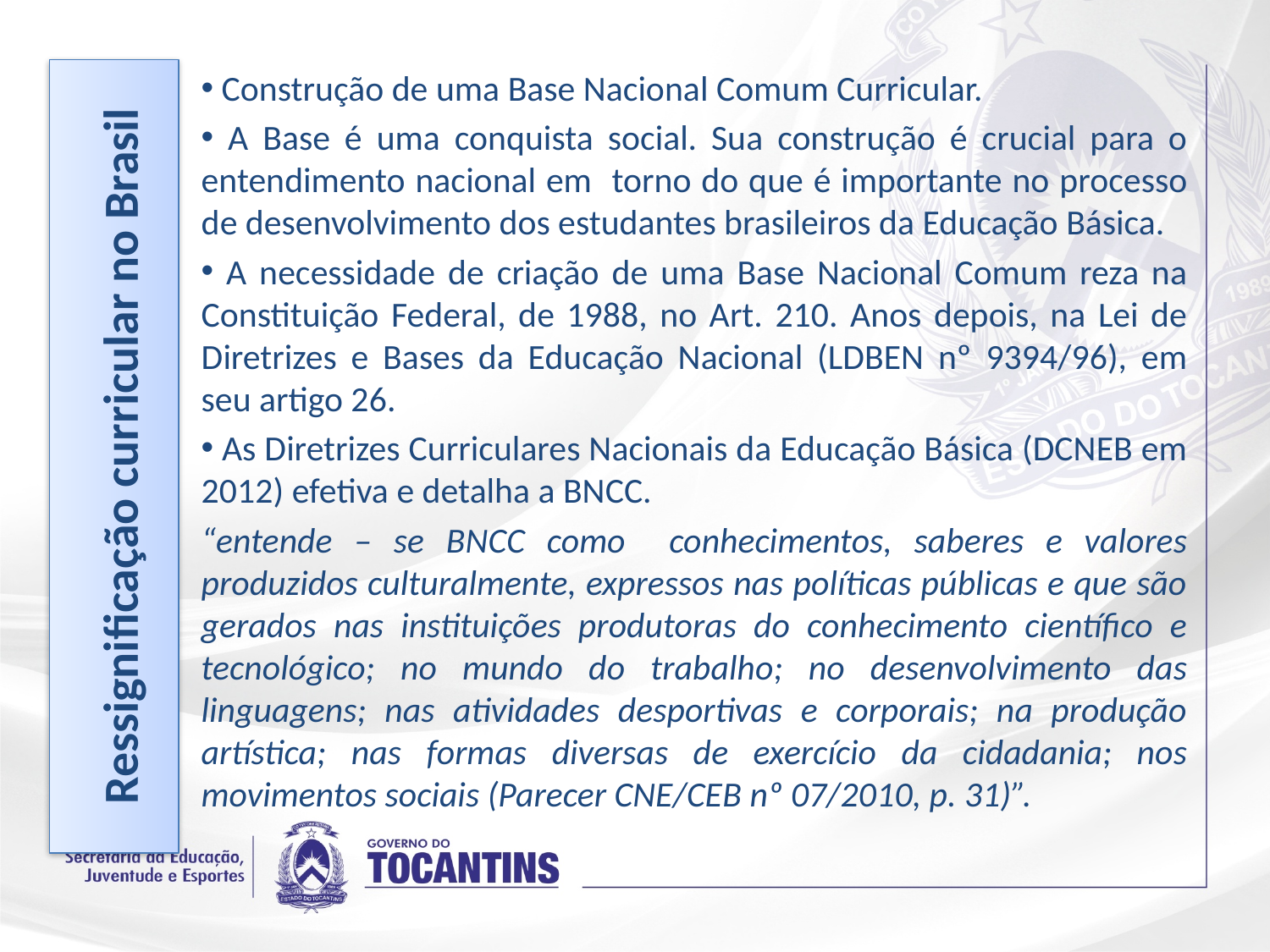

Construção de uma Base Nacional Comum Curricular.
 A Base é uma conquista social. Sua construção é crucial para o entendimento nacional em  torno do que é importante no processo de desenvolvimento dos estudantes brasileiros da Educação Básica.
 A necessidade de criação de uma Base Nacional Comum reza na Constituição Federal, de 1988, no Art. 210. Anos depois, na Lei de Diretrizes e Bases da Educação Nacional (LDBEN nº 9394/96), em seu artigo 26.
 As Diretrizes Curriculares Nacionais da Educação Básica (DCNEB em 2012) efetiva e detalha a BNCC.
“entende – se BNCC como  conhecimentos, saberes e valores produzidos culturalmente, expressos nas políticas públicas e que são gerados nas instituições produtoras do conhecimento científico e tecnológico; no mundo do trabalho; no desenvolvimento das linguagens; nas atividades desportivas e corporais; na produção artística; nas formas diversas de exercício da cidadania; nos movimentos sociais (Parecer CNE/CEB nº 07/2010, p. 31)”.

Ressignificação curricular no Brasil